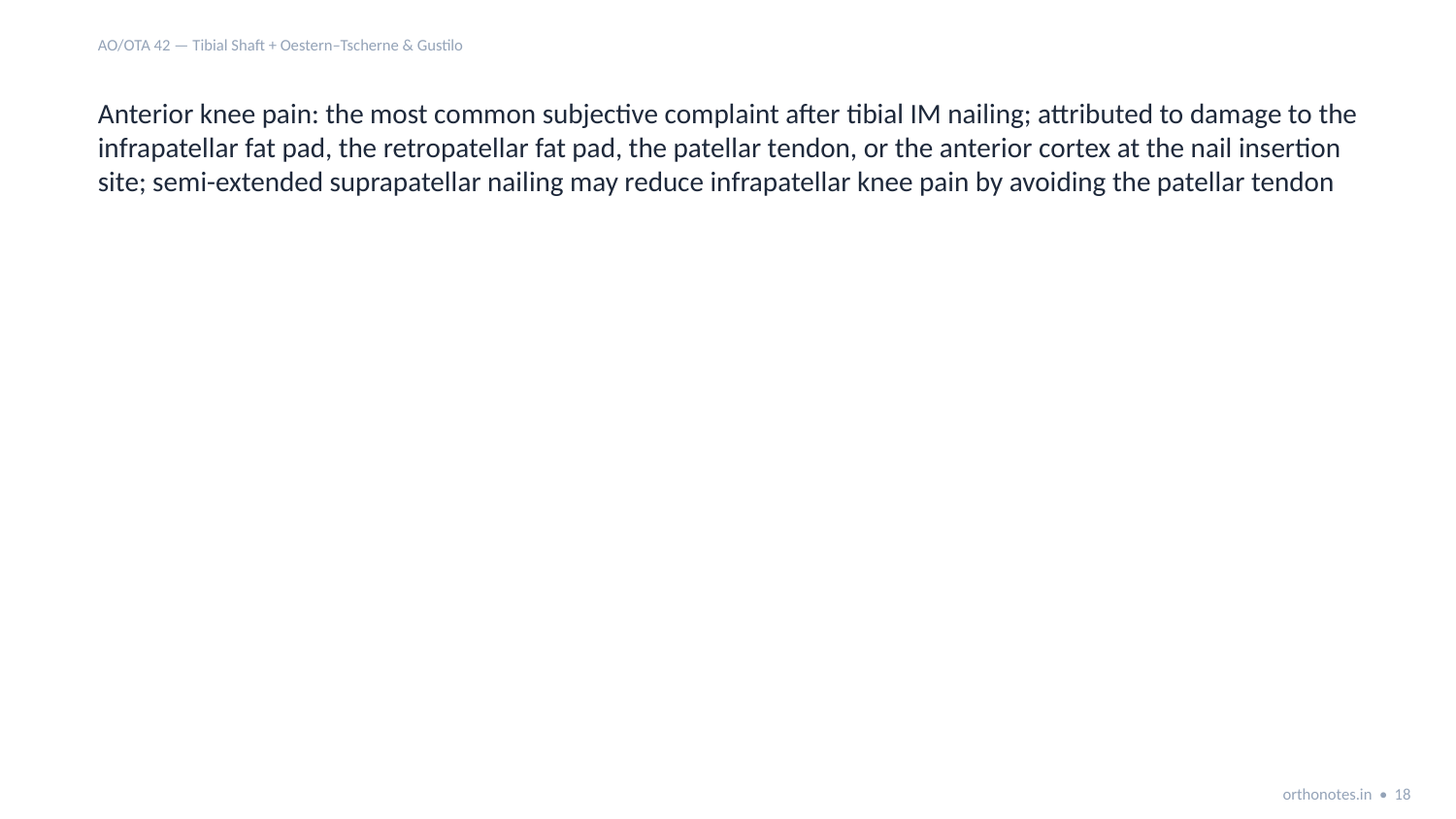

AO/OTA 42 — Tibial Shaft + Oestern–Tscherne & Gustilo
Anterior knee pain: the most common subjective complaint after tibial IM nailing; attributed to damage to the infrapatellar fat pad, the retropatellar fat pad, the patellar tendon, or the anterior cortex at the nail insertion site; semi-extended suprapatellar nailing may reduce infrapatellar knee pain by avoiding the patellar tendon
orthonotes.in  •  18